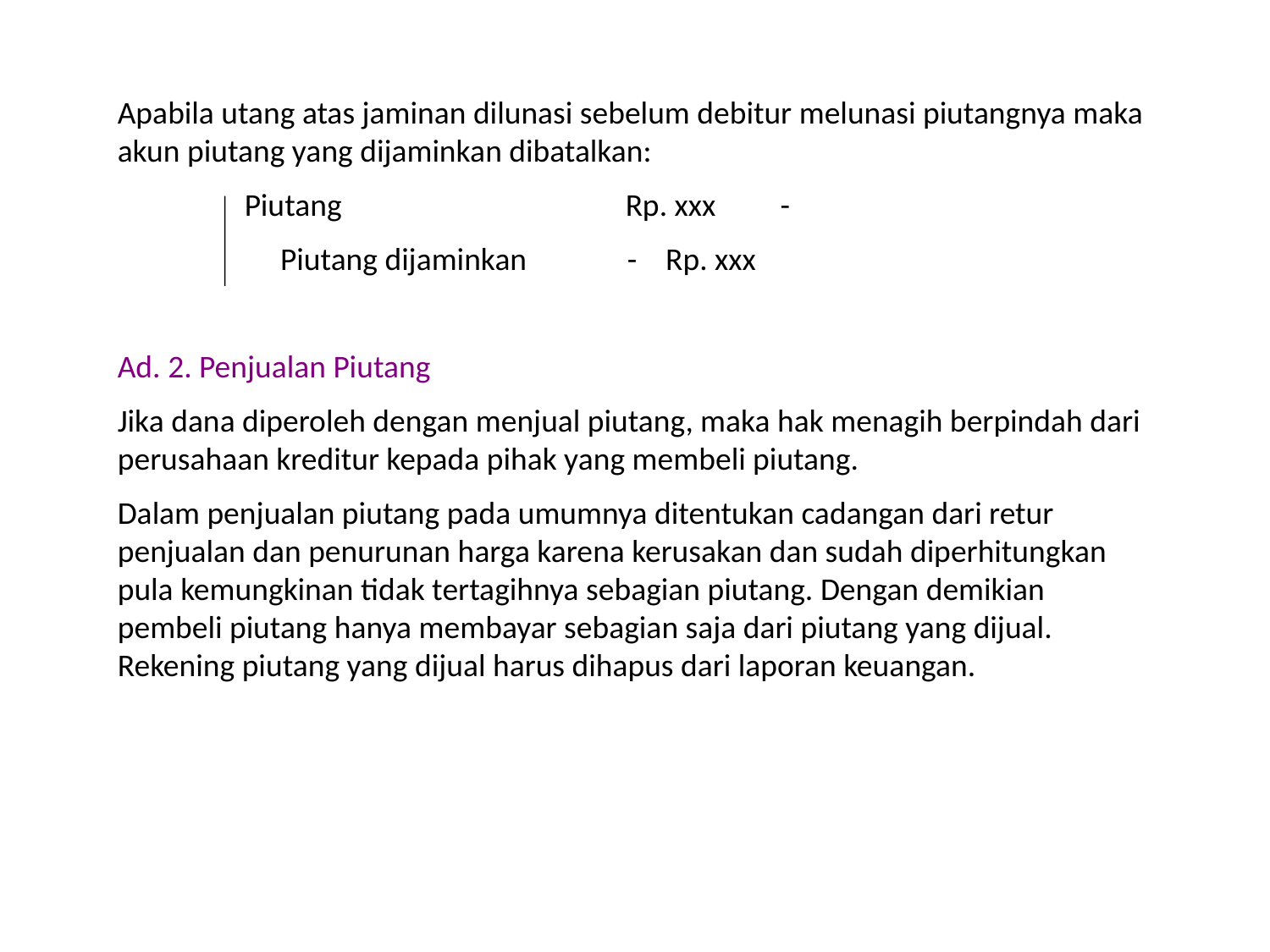

Apabila utang atas jaminan dilunasi sebelum debitur melunasi piutangnya maka akun piutang yang dijaminkan dibatalkan:
	Piutang			Rp. xxx         -
	     Piutang dijaminkan              -    Rp. xxx

Ad. 2. Penjualan Piutang
Jika dana diperoleh dengan menjual piutang, maka hak menagih berpindah dari perusahaan kreditur kepada pihak yang membeli piutang.
Dalam penjualan piutang pada umumnya ditentukan cadangan dari retur penjualan dan penurunan harga karena kerusakan dan sudah diperhitungkan pula kemungkinan tidak tertagihnya sebagian piutang. Dengan demikian pembeli piutang hanya membayar sebagian saja dari piutang yang dijual. Rekening piutang yang dijual harus dihapus dari laporan keuangan.